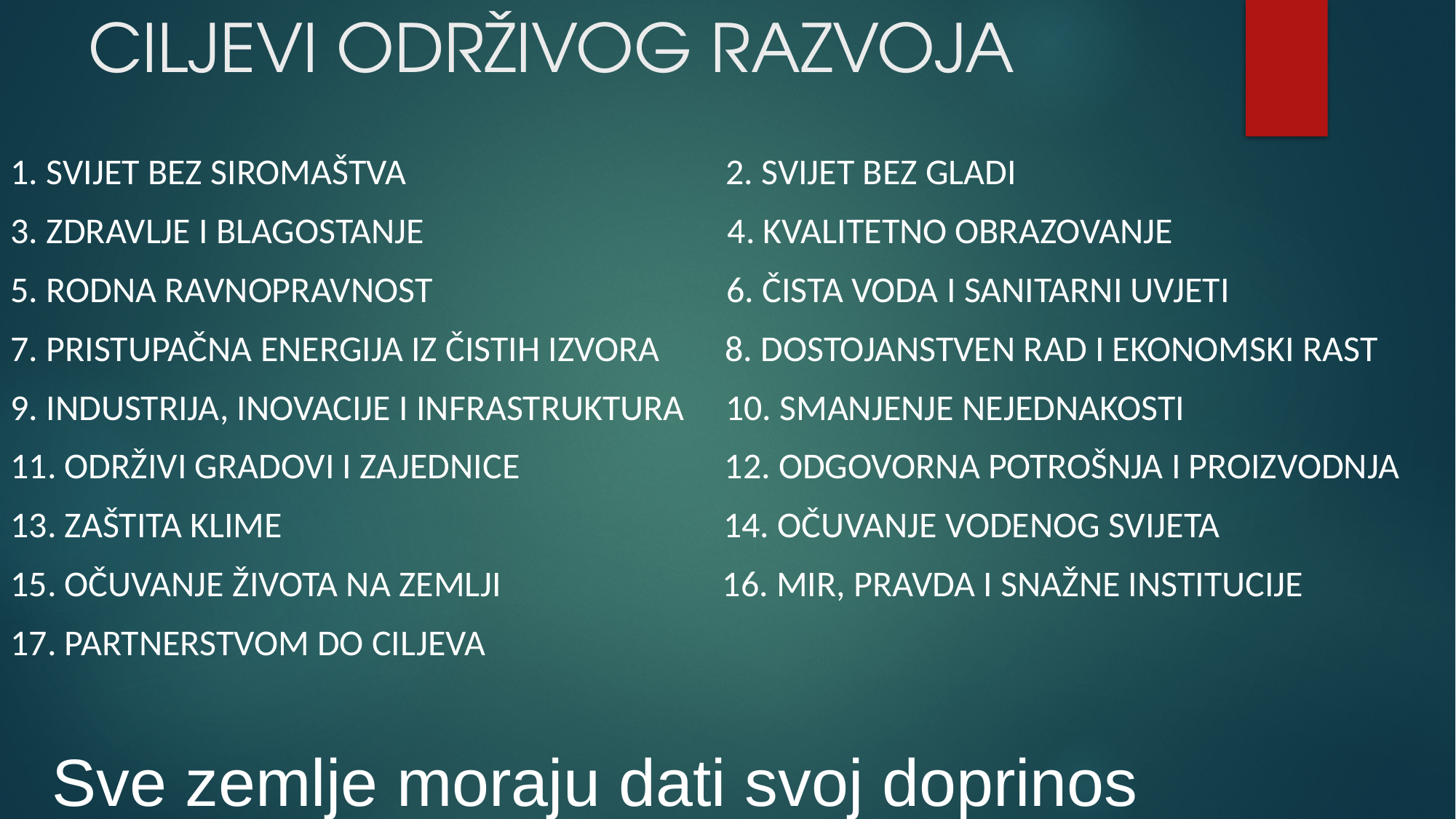

# CILJEVI ODRŽIVOG RAZVOJA
1. SVIJET BEZ SIROMAŠTVA                                       2. SVIJET BEZ GLADI
3. ZDRAVLJE I BLAGOSTANJE                                     4. KVALITETNO OBRAZOVANJE
5. RODNA RAVNOPRAVNOST                                    6. ČISTA VODA I SANITARNI UVJETI
7. PRISTUPAČNA ENERGIJA IZ ČISTIH IZVORA        8. DOSTOJANSTVEN RAD I EKONOMSKI RAST
9. INDUSTRIJA, INOVACIJE I INFRASTRUKTURA     10. SMANJENJE NEJEDNAKOSTI
11. ODRŽIVI GRADOVI I ZAJEDNICE                         12. ODGOVORNA POTROŠNJA I PROIZVODNJA
13. ZAŠTITA KLIME                                                      14. OČUVANJE VODENOG SVIJETA
15. OČUVANJE ŽIVOTA NA ZEMLJI                           16. MIR, PRAVDA I SNAŽNE INSTITUCIJE
17. PARTNERSTVOM DO CILJEVA

     Sve zemlje moraju dati svoj doprinos